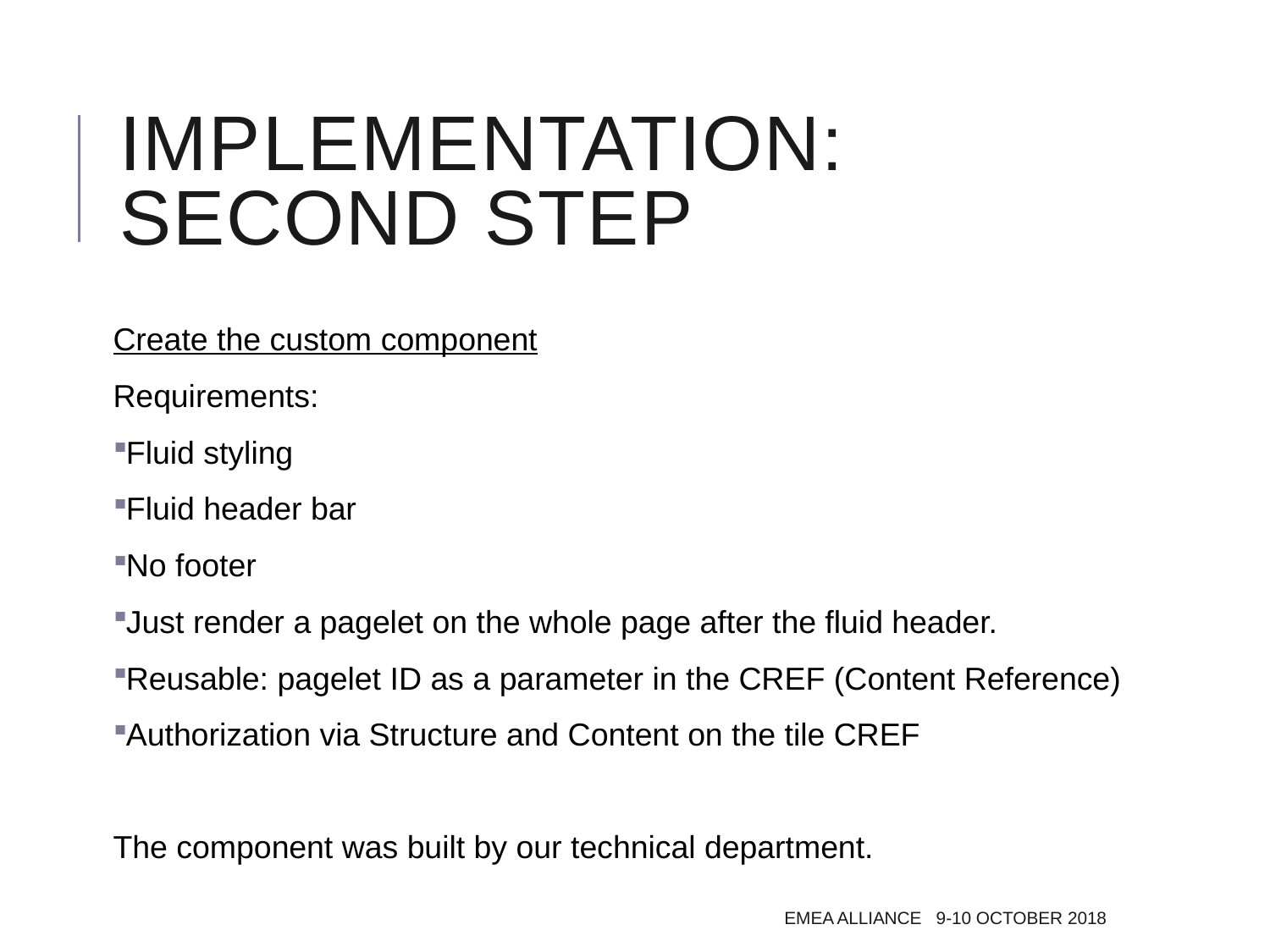

# Implementation: Second step
Create the custom component
Requirements:
Fluid styling
Fluid header bar
No footer
Just render a pagelet on the whole page after the fluid header.
Reusable: pagelet ID as a parameter in the CREF (Content Reference)
Authorization via Structure and Content on the tile CREF

The component was built by our technical department.
EMEA Alliance   9-10 October 2018